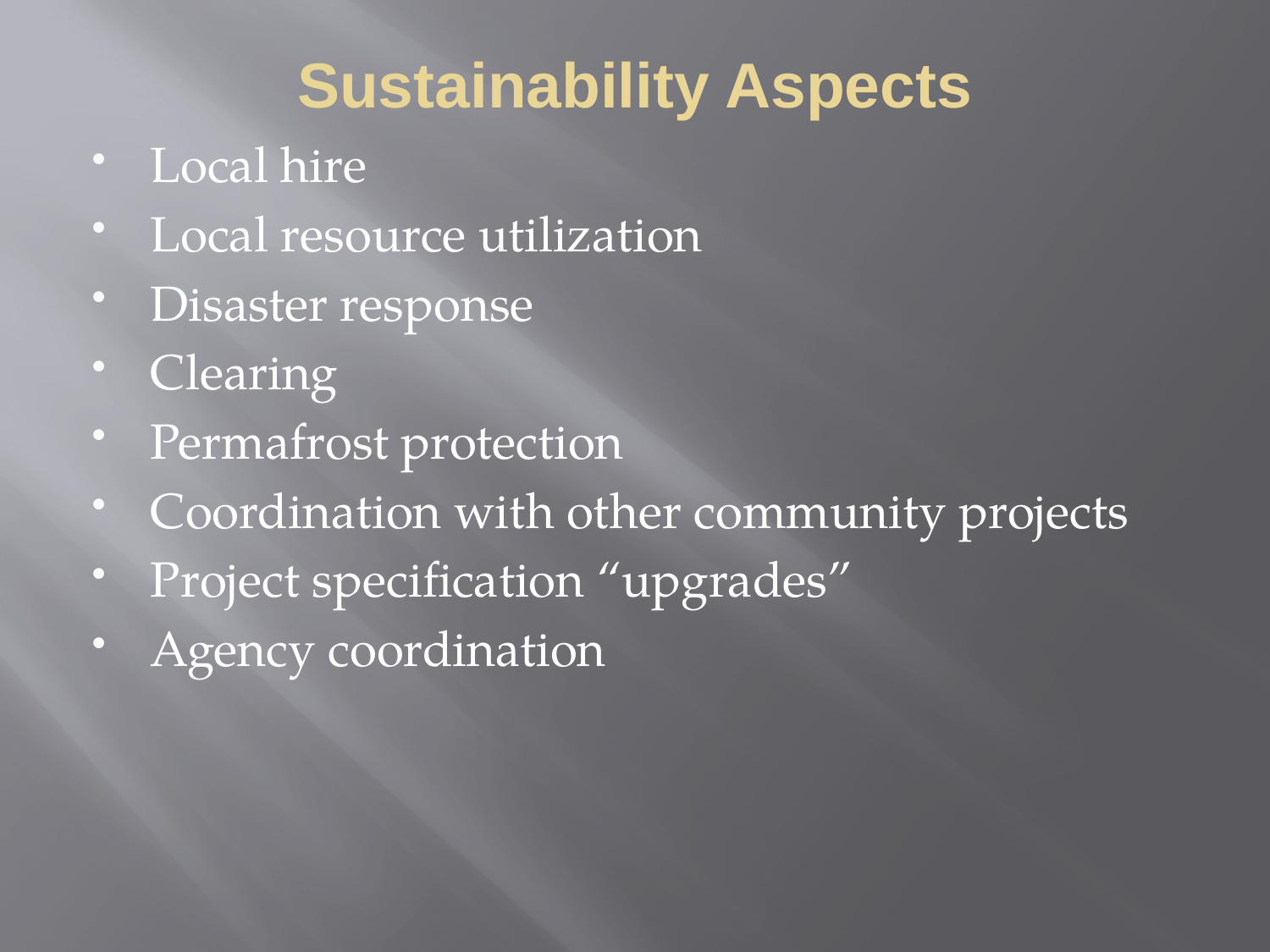

Sustainability Aspects

Local hire
Local resource utilization
Disaster response
Clearing
Permafrost protection
Coordination with other community projects
Project specification “upgrades”
Agency coordination